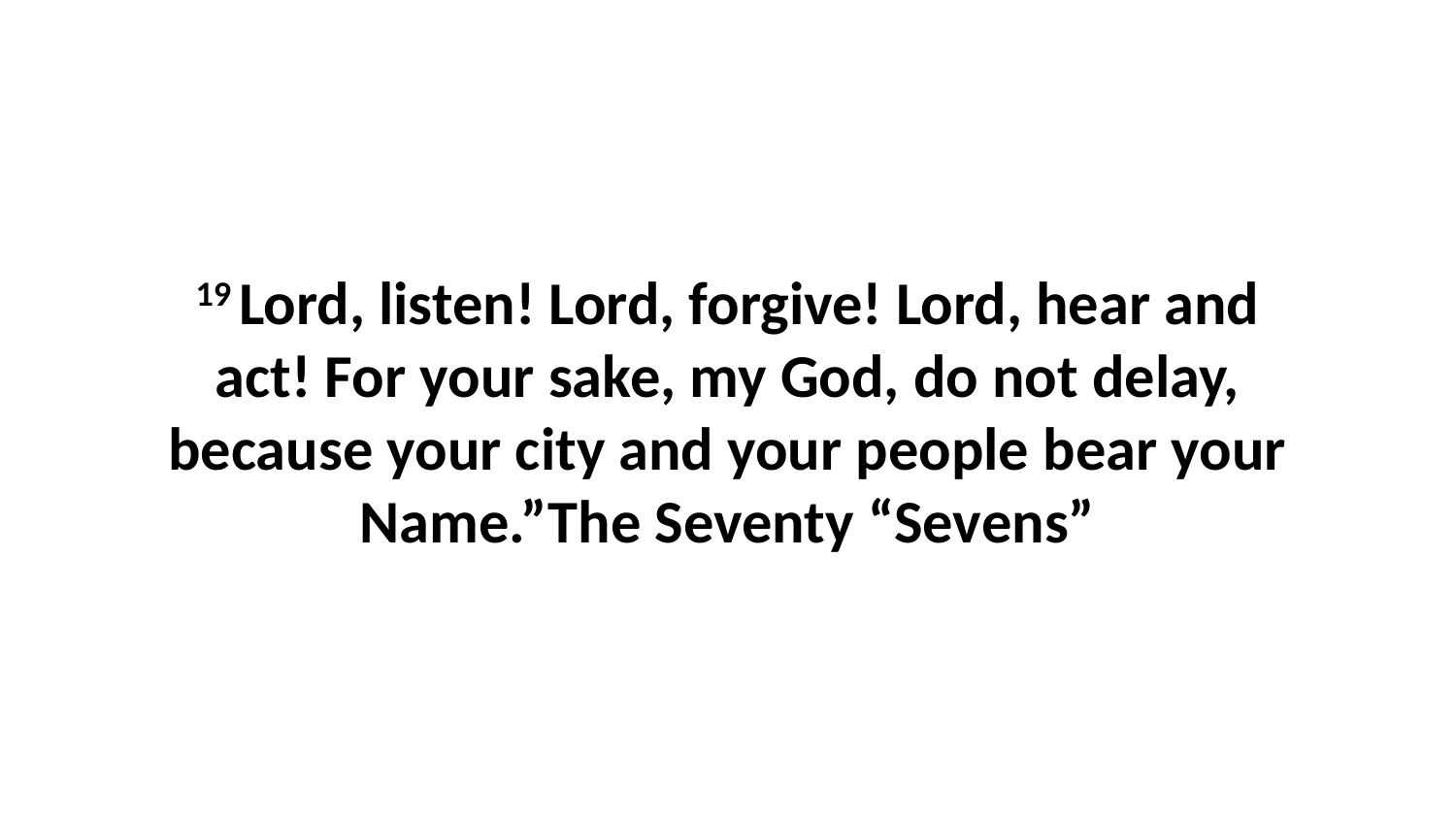

19 Lord, listen! Lord, forgive! Lord, hear and act! For your sake, my God, do not delay, because your city and your people bear your Name.”The Seventy “Sevens”